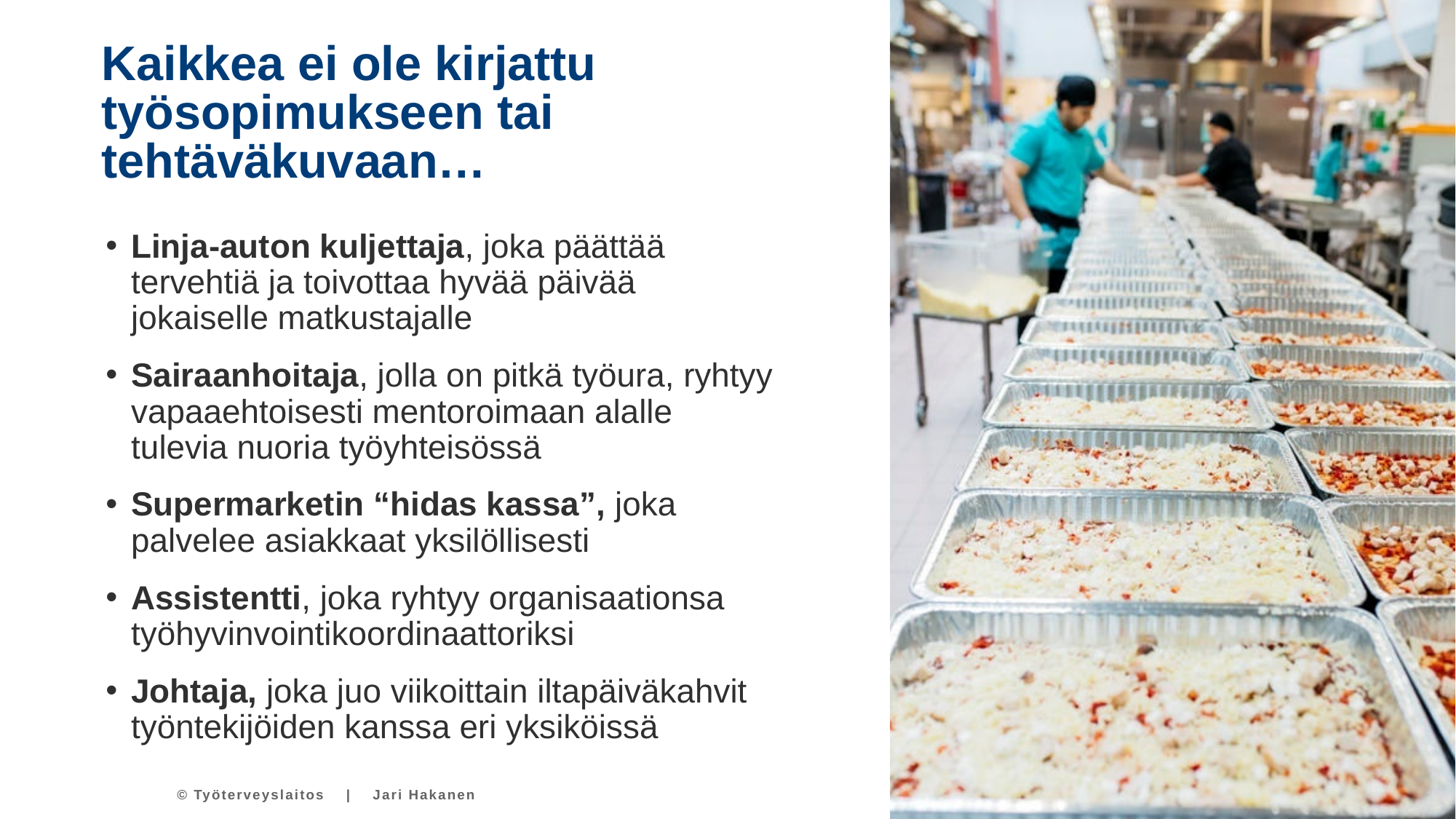

# Kaikkea ei ole kirjattu työsopimukseen tai tehtäväkuvaan…
Linja-auton kuljettaja, joka päättää tervehtiä ja toivottaa hyvää päivää jokaiselle matkustajalle
Sairaanhoitaja, jolla on pitkä työura, ryhtyy vapaaehtoisesti mentoroimaan alalle tulevia nuoria työyhteisössä
Supermarketin “hidas kassa”, joka palvelee asiakkaat yksilöllisesti
Assistentti, joka ryhtyy organisaationsa työhyvinvointikoordinaattoriksi
Johtaja, joka juo viikoittain iltapäiväkahvit työntekijöiden kanssa eri yksiköissä
© Työterveyslaitos    |    Jari Hakanen